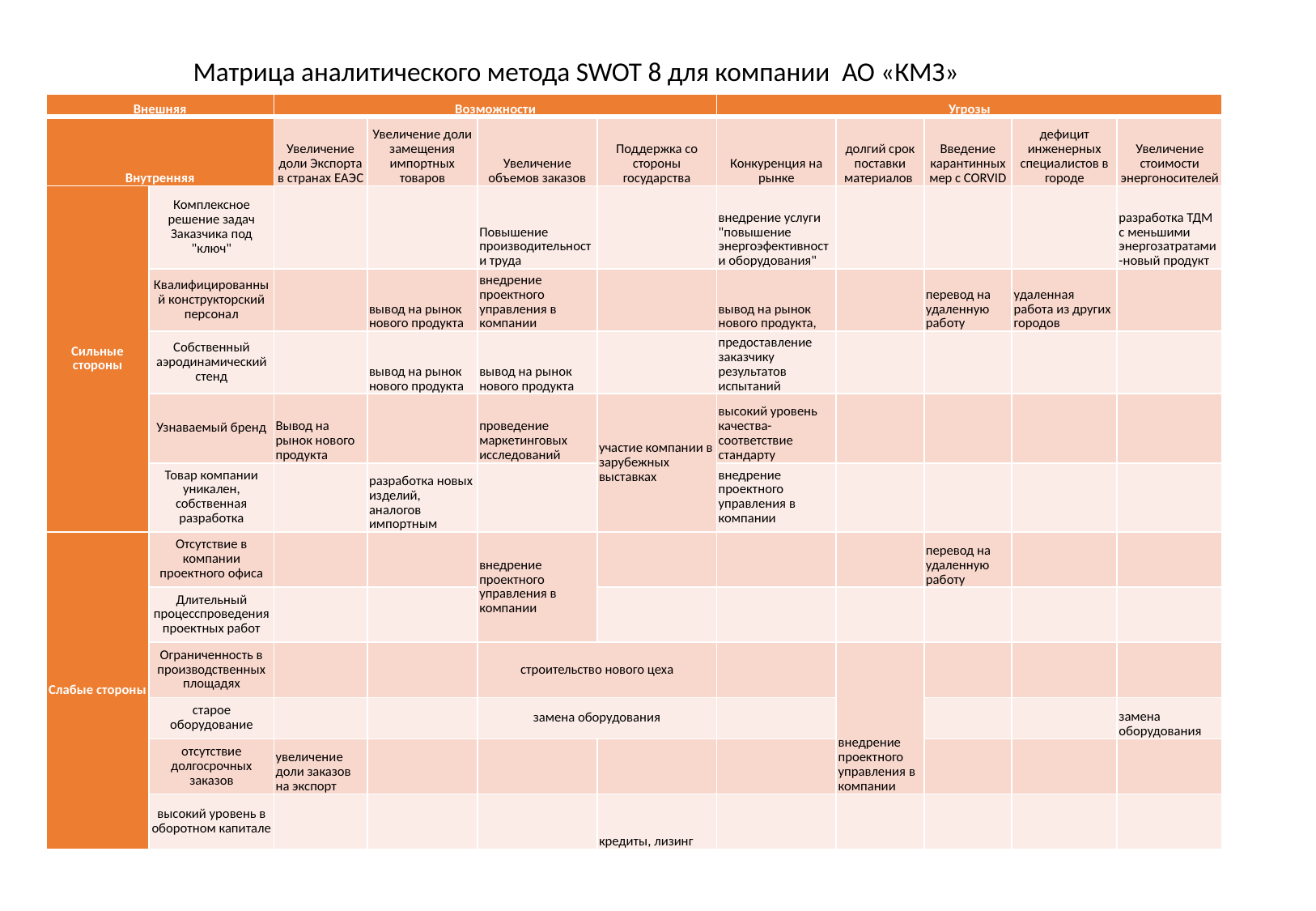

Матрица аналитического метода SWOT 8 для компании  АО «КМЗ»
| Внешняя |  | Возможности |  |  |  | Угрозы |  |  |  |  |
| --- | --- | --- | --- | --- | --- | --- | --- | --- | --- | --- |
| Внутренняя |  | Увеличение доли Экспорта в странах ЕАЭС | Увеличение доли замещения импортных товаров | Увеличение объемов заказов | Поддержка со стороны государства | Конкуренция на рынке | долгий срок поставки материалов | Введение карантинных мер с CORVID | дефицит инженерных специалистов в городе | Увеличение стоимости энергоносителей |
| Сильные стороны | Комплексное решение задач Заказчика под "ключ" |  |  | Повышение производительности труда |  | внедрение услуги "повышение энергоэфективности оборудования" |  |  |  | разработка ТДМ с меньшими энергозатратами-новый продукт |
|  | Квалифицированный конструкторский персонал |  | вывод на рынок нового продукта | внедрение проектного управления в компании |  | вывод на рынок нового продукта, |  | перевод на удаленную работу | удаленная работа из других городов |  |
|  | Собственный аэродинамический стенд |  | вывод на рынок нового продукта | вывод на рынок нового продукта |  | предоставление заказчику результатов испытаний |  |  |  |  |
|  | Узнаваемый бренд | Вывод на рынок нового продукта |  | проведение маркетинговых исследований | участие компании в зарубежных выставках | высокий уровень качества- соответствие стандарту |  |  |  |  |
|  | Товар компании уникален, собственная разработка |  | разработка новых изделий, аналогов импортным |  |  | внедрение проектного управления в компании |  |  |  |  |
| Слабые стороны | Отсутствие в компании проектного офиса |  |  | внедрение проектного управления в компании |  |  |  | перевод на удаленную работу |  |  |
|  | Длительный процесспроведения проектных работ |  |  |  |  |  |  |  |  |  |
|  | Ограниченность в производственных площадях |  |  | строительство нового цеха |  |  | внедрение проектного управления в компании |  |  |  |
|  | старое оборудование |  |  | замена оборудования |  |  |  |  |  | замена оборудования |
|  | отсутствие долгосрочных заказов | увеличение доли заказов на экспорт |  |  |  |  |  |  |  |  |
|  | высокий уровень в оборотном капитале |  |  |  | кредиты, лизинг |  |  |  |  |  |